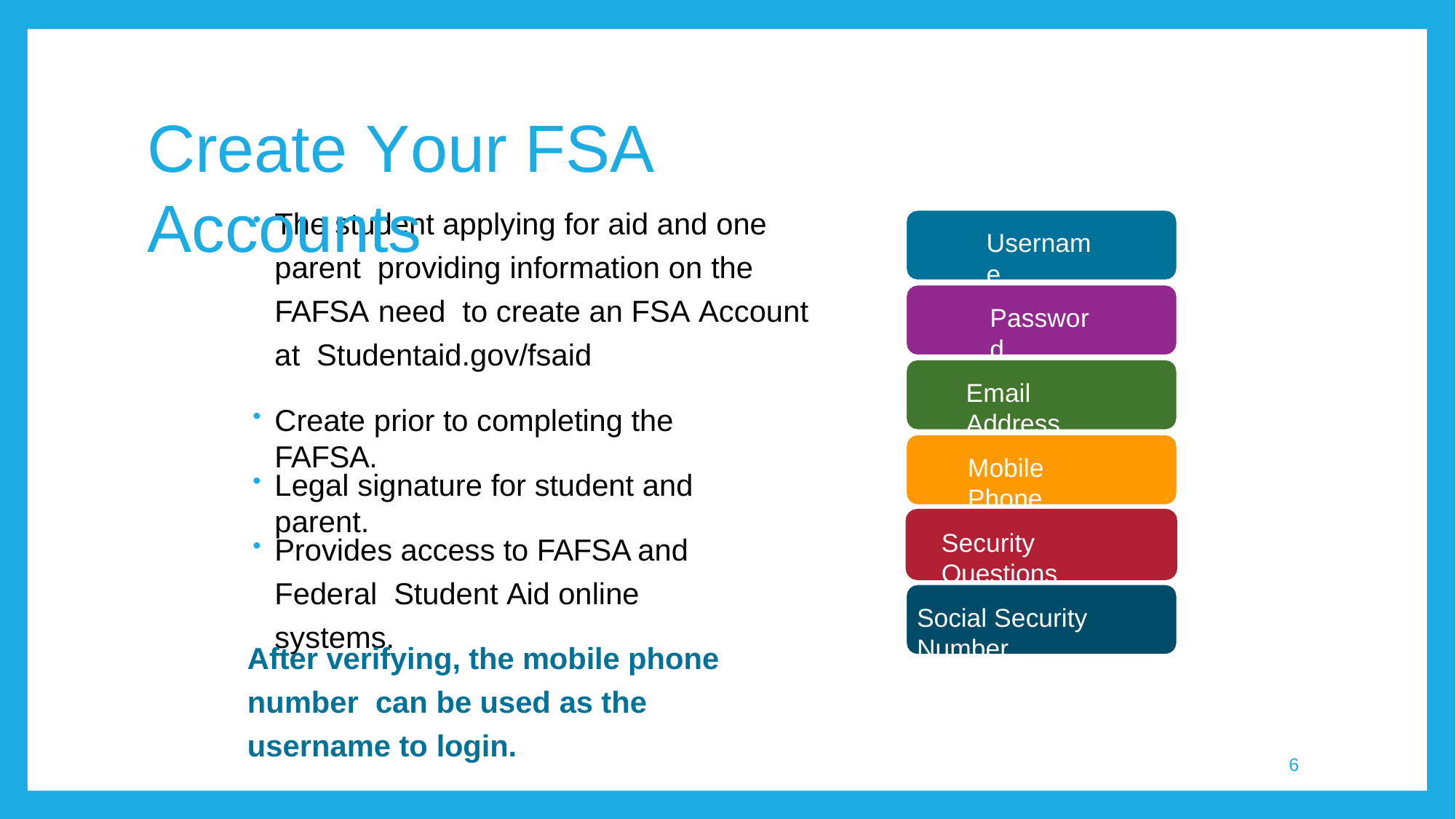

# Create Your FSA Accounts
The student applying for aid and one parent  providing information on the FAFSA need  to create an FSA Account at  Studentaid.gov/fsaid

Username

Password

Email Address
Create prior to completing the FAFSA.

Mobile Phone
Legal signature for student and parent.

Provides access to FAFSA and Federal  Student Aid online systems.
Security Questions

Social Security Number
After verifying, the mobile phone number  can be used as the username to login.
6